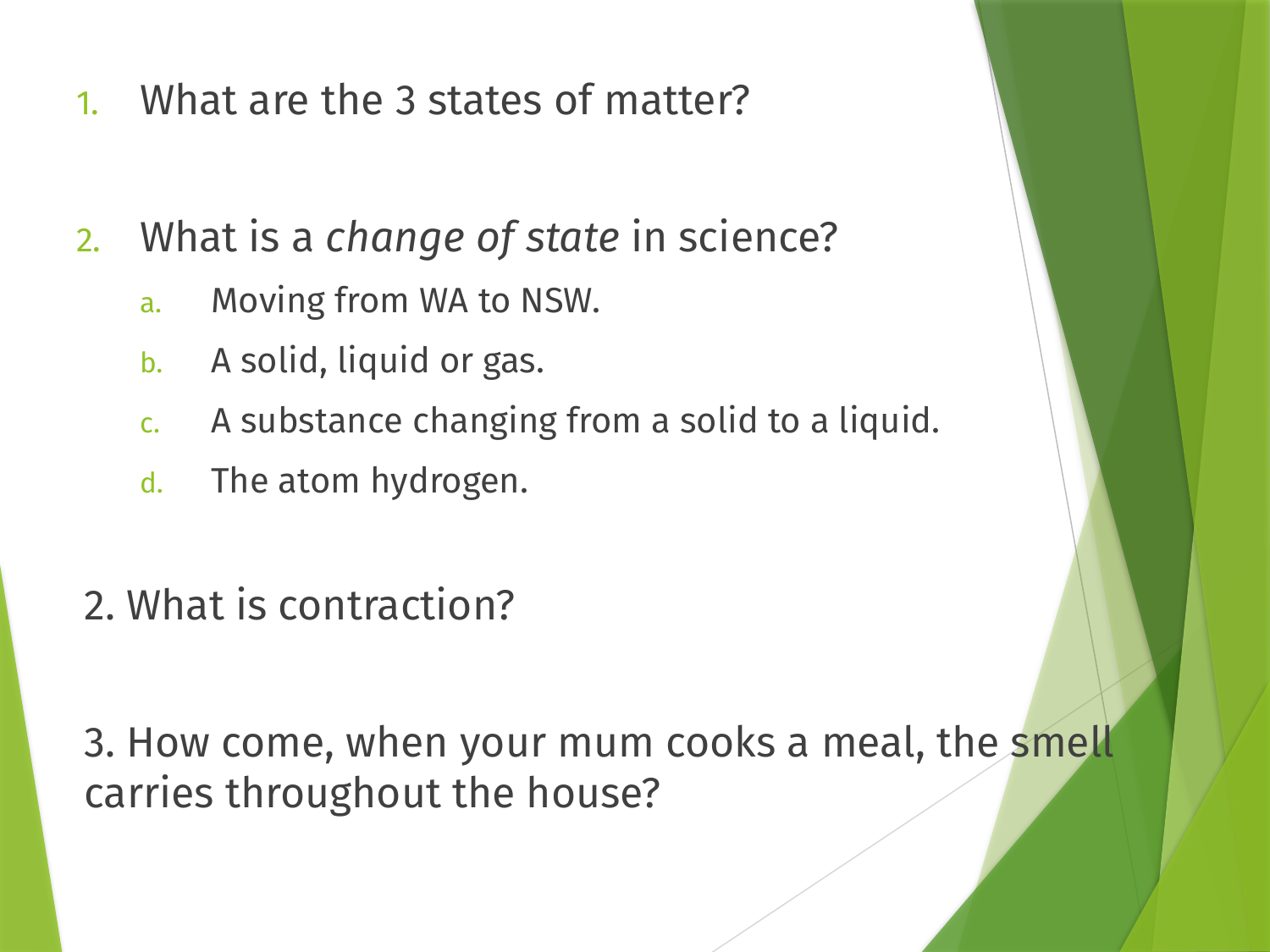

What are the 3 states of matter?

What is a change of state in science?
Moving from WA to NSW.
A solid, liquid or gas.
A substance changing from a solid to a liquid.
The atom hydrogen.

2. What is contraction?

3. How come, when your mum cooks a meal, the smell carries throughout the house?